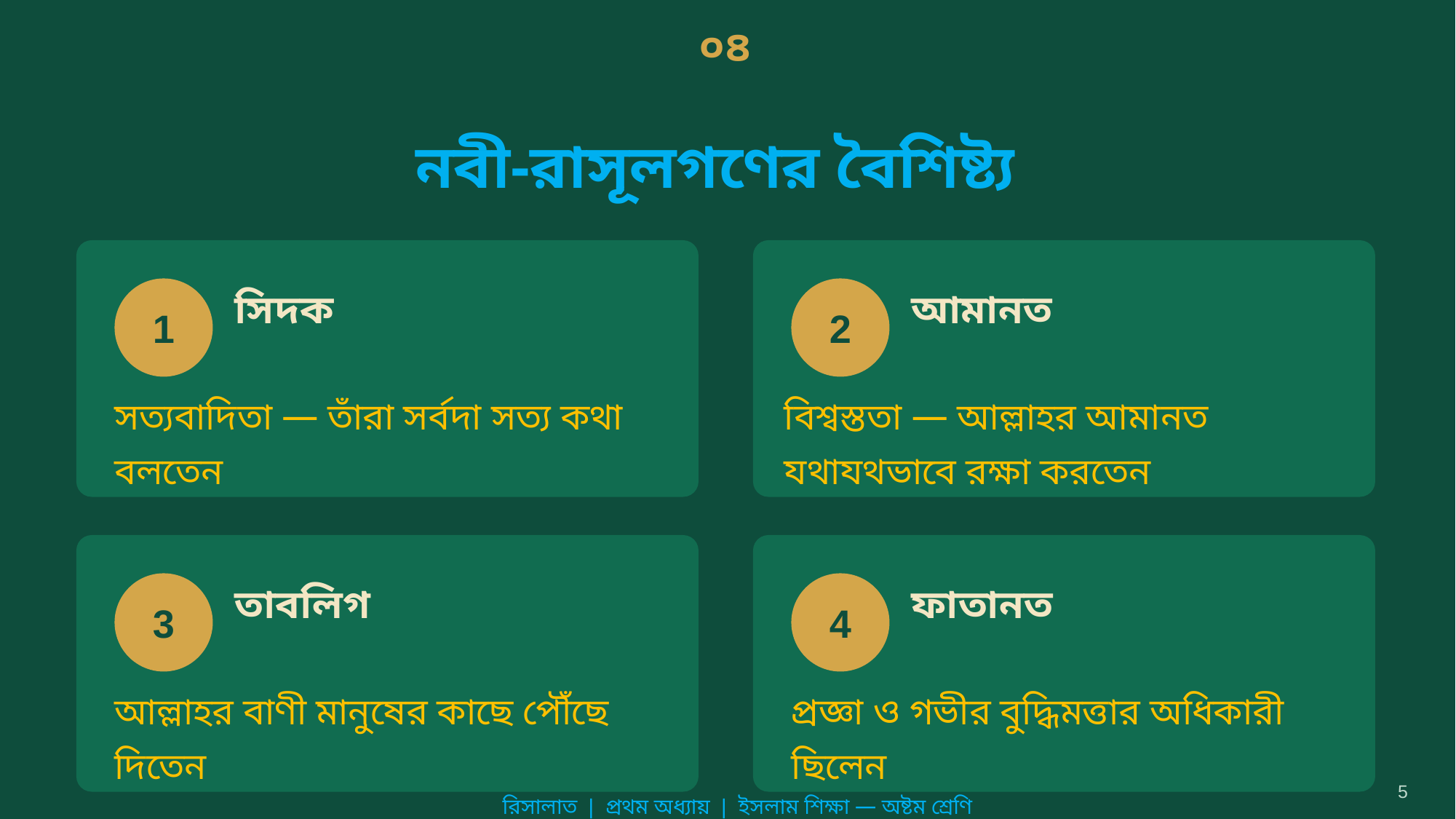

০৪
নবী-রাসূলগণের বৈশিষ্ট্য

সিদক
আমানত

1

2
সত্যবাদিতা — তাঁরা সর্বদা সত্য কথা বলতেন
বিশ্বস্ততা — আল্লাহর আমানত যথাযথভাবে রক্ষা করতেন

তাবলিগ
ফাতানত

3

4
আল্লাহর বাণী মানুষের কাছে পৌঁছে দিতেন
প্রজ্ঞা ও গভীর বুদ্ধিমত্তার অধিকারী ছিলেন
5
রিসালাত  |  প্রথম অধ্যায়  |  ইসলাম শিক্ষা — অষ্টম শ্রেণি